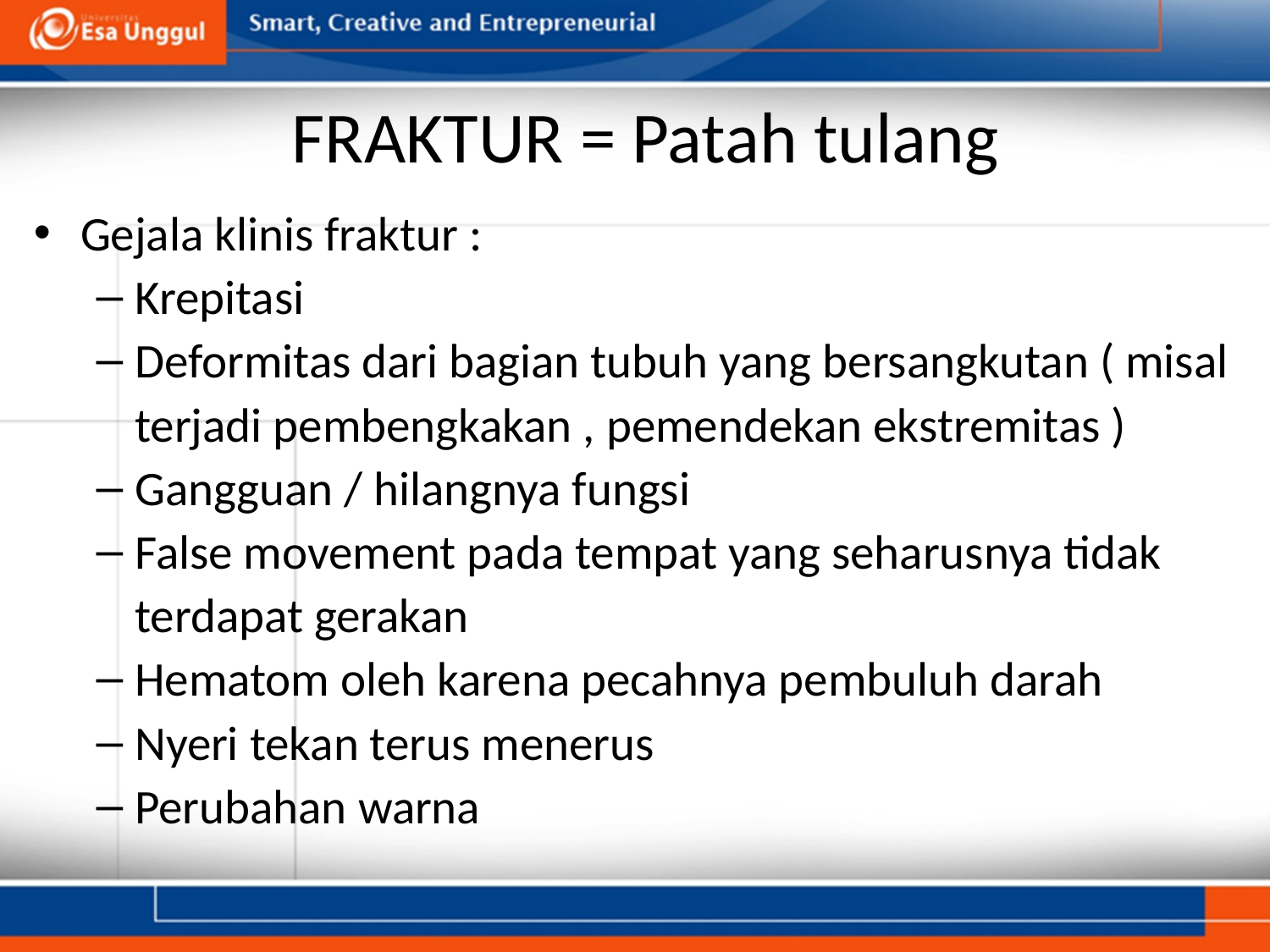

# FRAKTUR = Patah tulang
Gejala klinis fraktur :
Krepitasi
Deformitas dari bagian tubuh yang bersangkutan ( misal terjadi pembengkakan , pemendekan ekstremitas )
Gangguan / hilangnya fungsi
False movement pada tempat yang seharusnya tidak terdapat gerakan
Hematom oleh karena pecahnya pembuluh darah
Nyeri tekan terus menerus
Perubahan warna